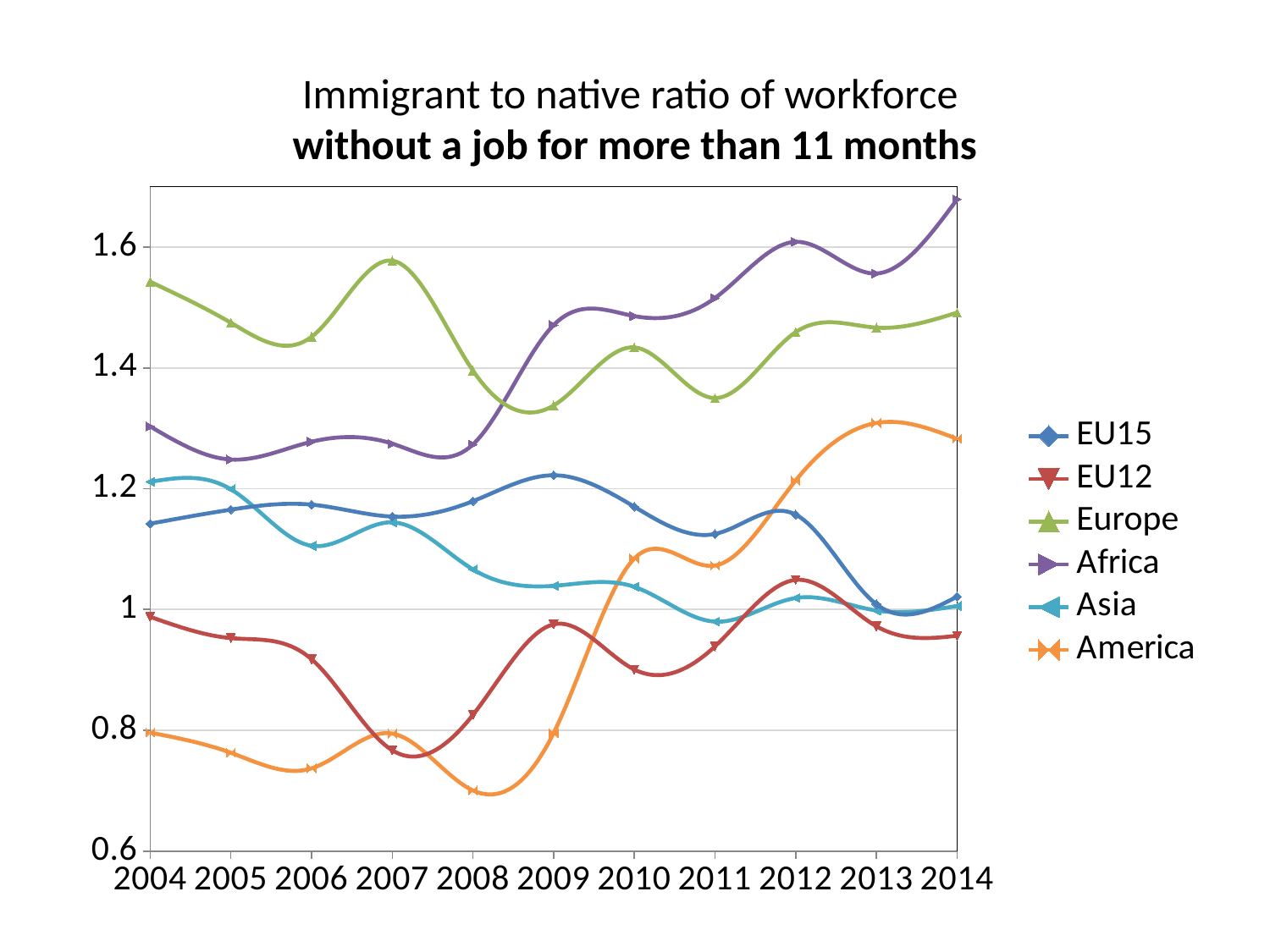

# Immigrant to native ratio of workforce without a job for more than 11 months

### Chart

| Category | EU15 | EU12 | Europe | Africa | Asia | America |
|---|---|---|---|---|---|---|